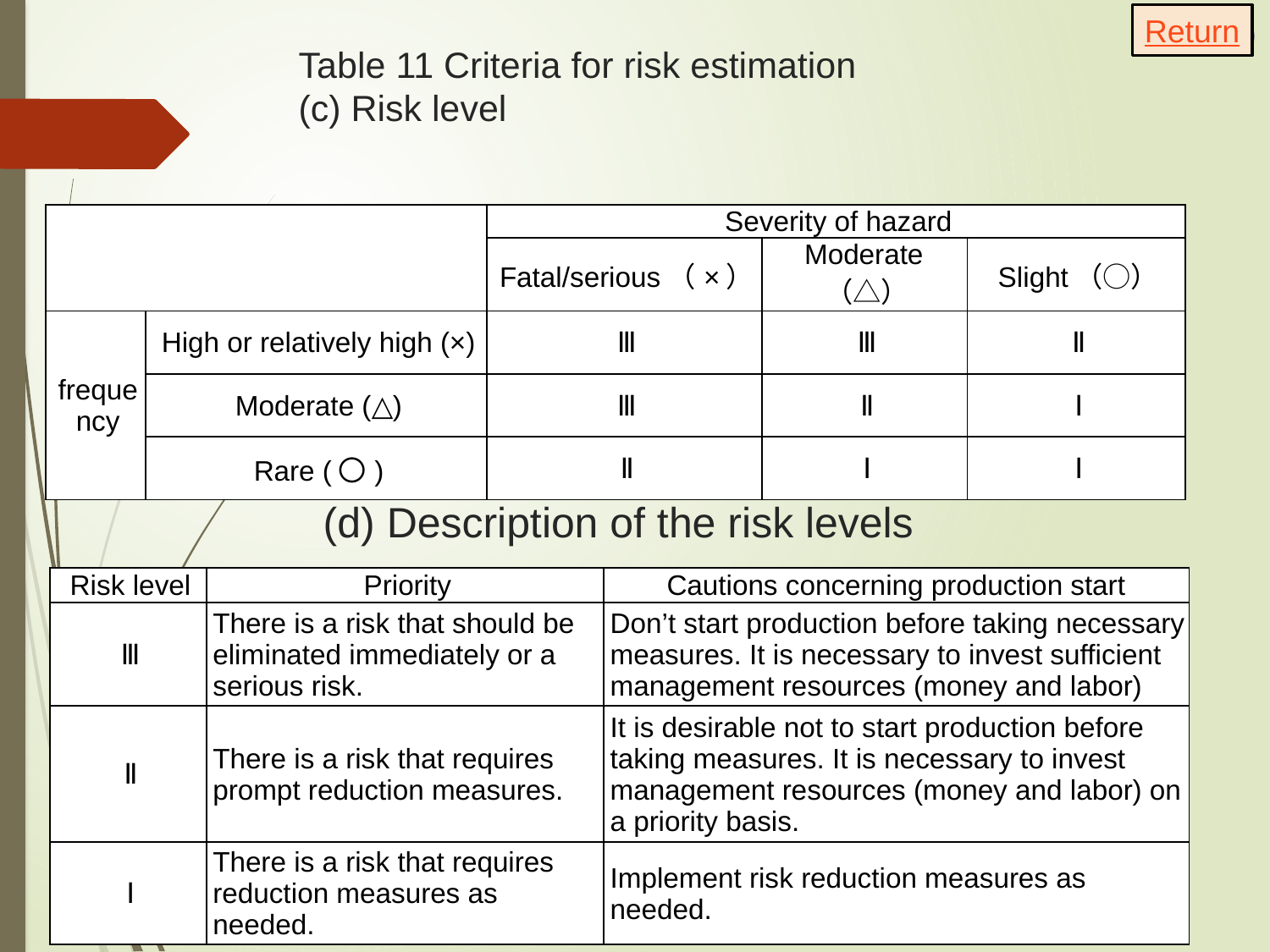

Return
# Table 11 Criteria for risk estimation (c) Risk level
|  |  | Severity of hazard |  |  |
| --- | --- | --- | --- | --- |
|  |  | Fatal/serious（×） | Moderate（△） | Slight（○） |
| frequency | High or relatively high (×) | Ⅲ | Ⅲ | Ⅱ |
|  | Moderate (△) | Ⅲ | Ⅱ | Ⅰ |
|  | Rare (〇) | Ⅱ | Ⅰ | Ⅰ |
(d) Description of the risk levels
| Risk level | Priority | Cautions concerning production start |
| --- | --- | --- |
| Ⅲ | There is a risk that should be eliminated immediately or a serious risk. | Don’t start production before taking necessary measures. It is necessary to invest sufficient management resources (money and labor) |
| Ⅱ | There is a risk that requires prompt reduction measures. | It is desirable not to start production before taking measures. It is necessary to invest management resources (money and labor) on a priority basis. |
| Ⅰ | There is a risk that requires reduction measures as needed. | Implement risk reduction measures as needed. |